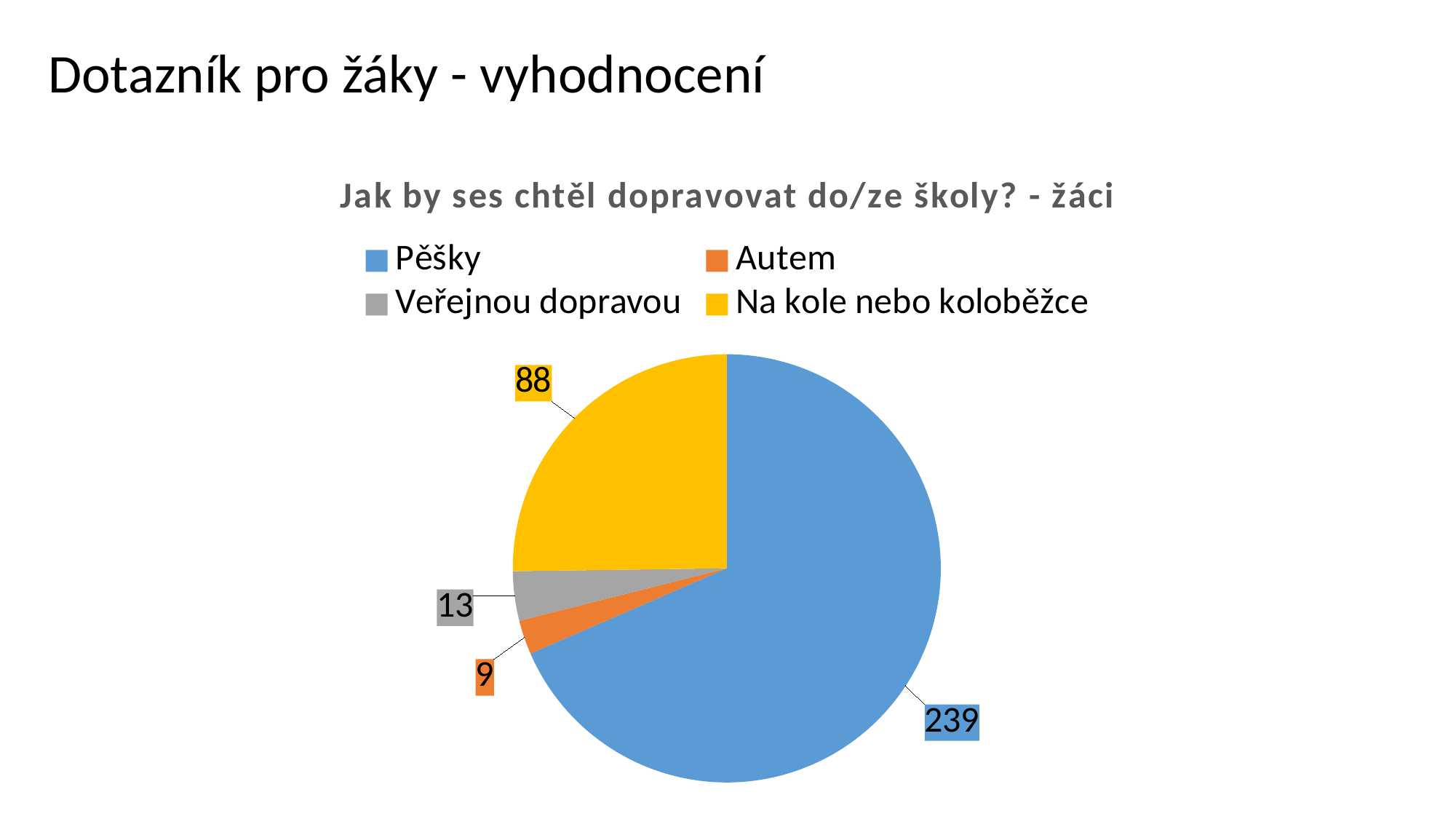

# Dotazník pro žáky - vyhodnocení

### Chart: Jak by ses chtěl dopravovat do/ze školy? - žáci

| Category | Jak se obvykle dopravuješ do školy? |
|---|---|
| Pěšky | 239.0 |
| Autem | 9.0 |
| Veřejnou dopravou | 13.0 |
| Na kole nebo koloběžce | 88.0 |